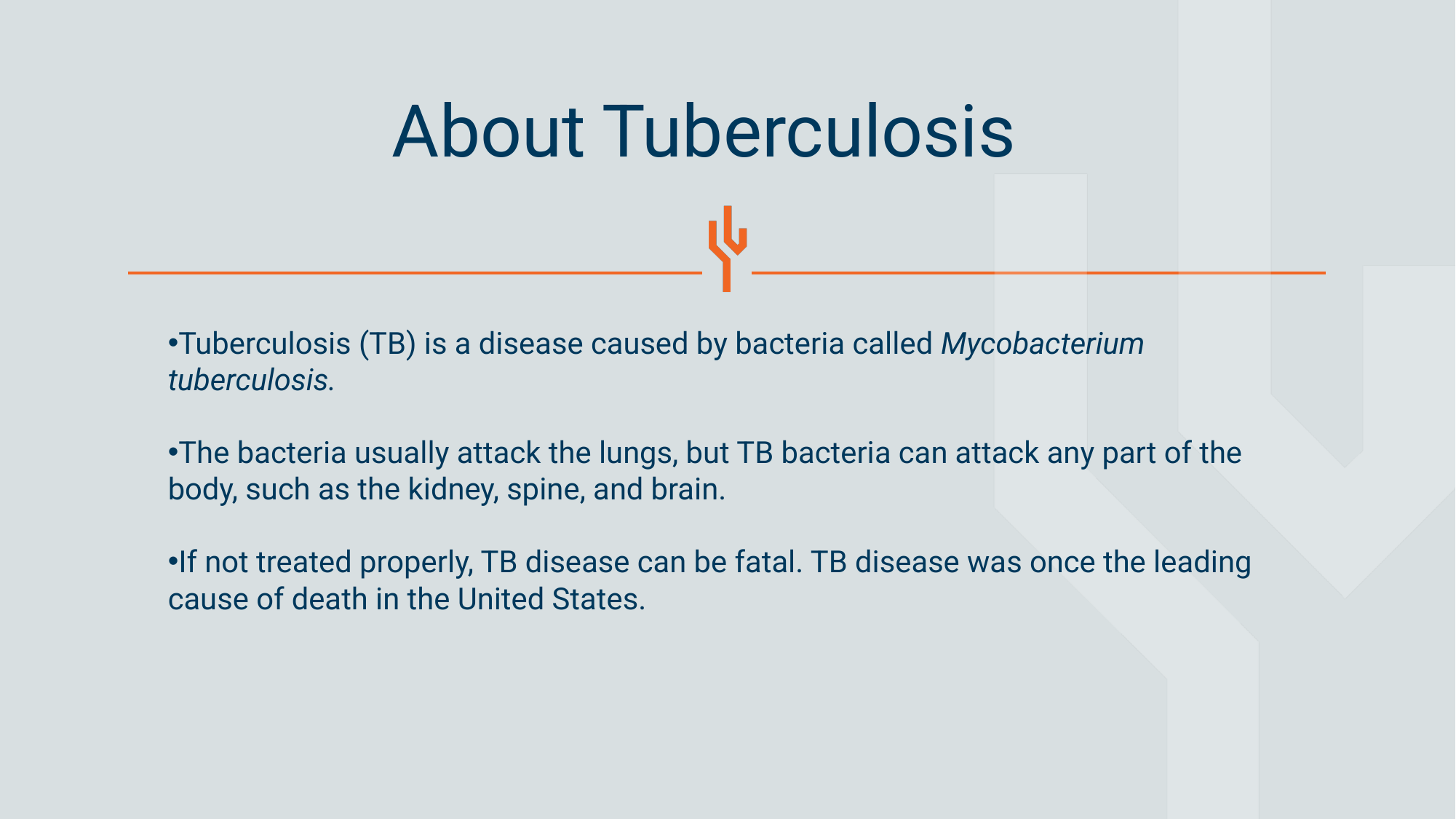

# About Tuberculosis​
Tuberculosis (TB) is a disease caused by bacteria called Mycobacterium tuberculosis. ​

The bacteria usually attack the lungs, but TB bacteria can attack any part of the body, such as the kidney, spine, and brain.
 ​
If not treated properly, TB disease can be fatal. TB disease was once the leading cause of death in the United States.​
​
​